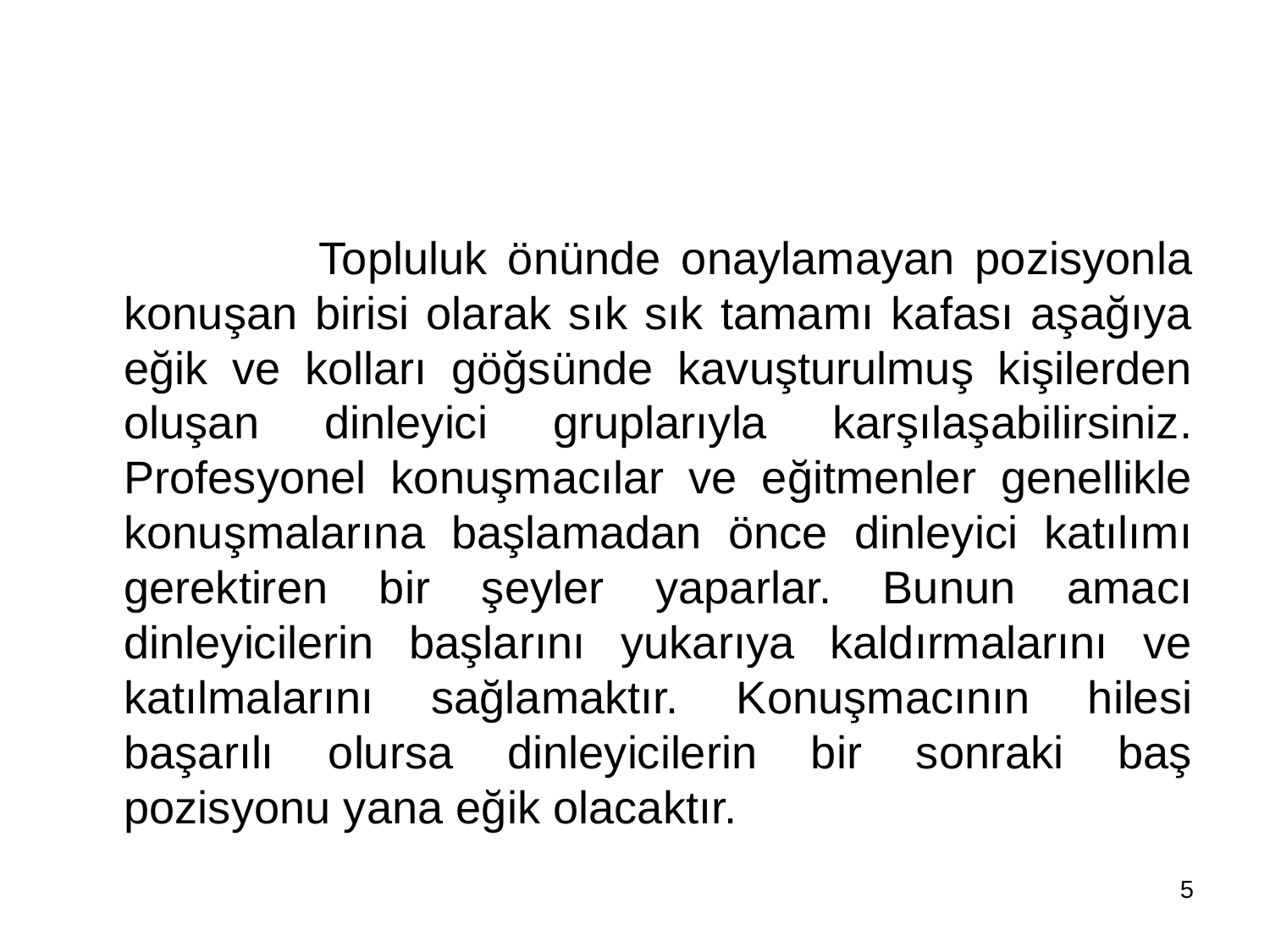

Topluluk önünde onaylamayan pozisyonla konuşan birisi olarak sık sık tamamı kafası aşağıya eğik ve kolları göğsünde kavuşturulmuş kişilerden oluşan dinleyici gruplarıyla karşılaşabilirsiniz. Profesyonel konuşmacılar ve eğitmenler genellikle konuşmalarına başlamadan önce dinleyici katılımı gerektiren bir şeyler yaparlar. Bunun amacı dinleyicilerin başlarını yukarıya kaldırmalarını ve katılmalarını sağlamaktır. Konuşmacının hilesi başarılı olursa dinleyicilerin bir sonraki baş pozisyonu yana eğik olacaktır.
5